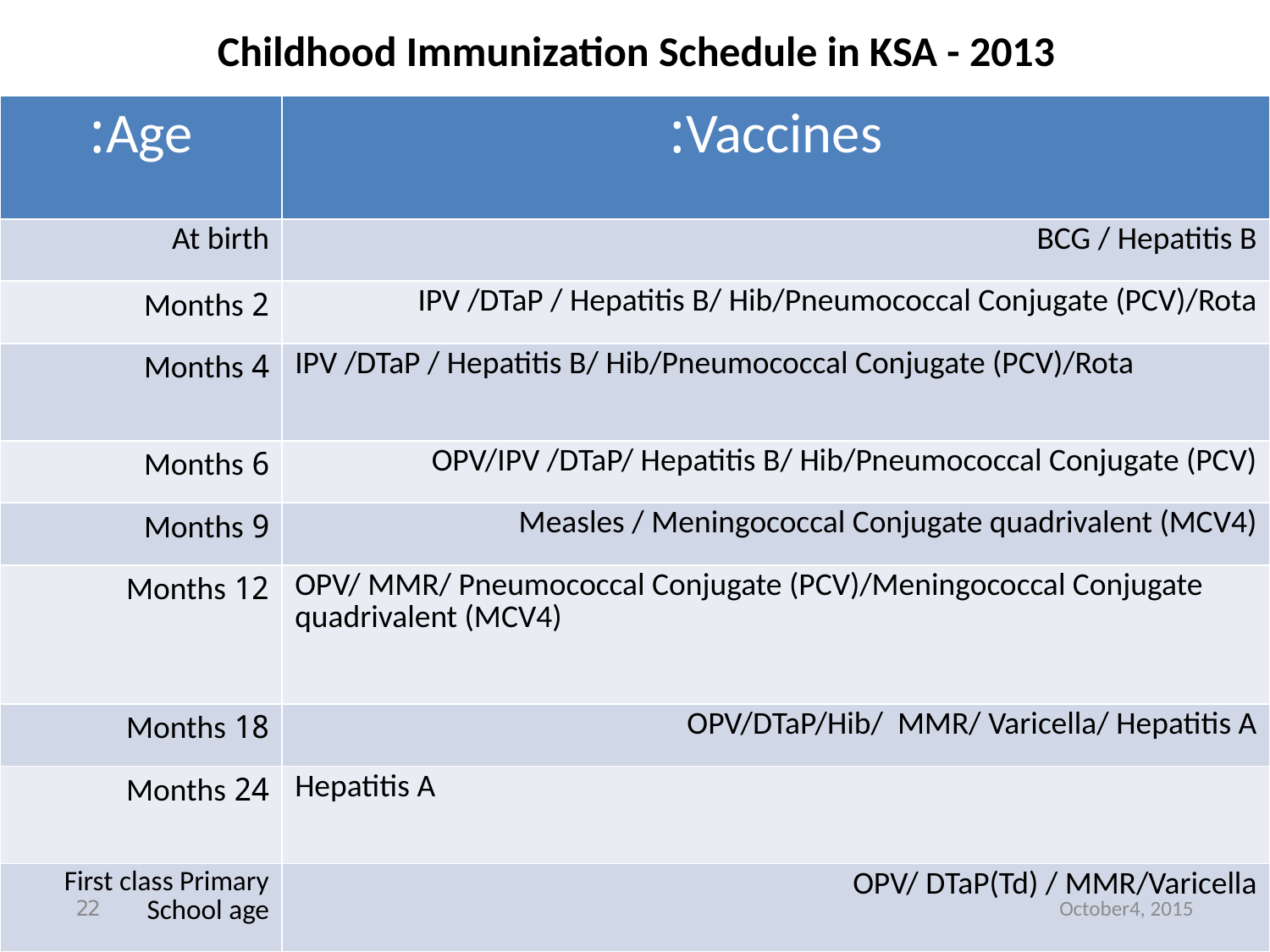

# Childhood Immunization Schedule in KSA - 2013
| Age: | Vaccines: |
| --- | --- |
| At birth | BCG / Hepatitis B |
| 2 Months | IPV /DTaP / Hepatitis B/ Hib/Pneumococcal Conjugate (PCV)/Rota |
| 4 Months | IPV /DTaP / Hepatitis B/ Hib/Pneumococcal Conjugate (PCV)/Rota |
| 6 Months | OPV/IPV /DTaP/ Hepatitis B/ Hib/Pneumococcal Conjugate (PCV) |
| 9 Months | Measles / Meningococcal Conjugate quadrivalent (MCV4) |
| 12 Months | OPV/ MMR/ Pneumococcal Conjugate (PCV)/Meningococcal Conjugate quadrivalent (MCV4) |
| 18 Months | OPV/DTaP/Hib/ MMR/ Varicella/ Hepatitis A |
| 24 Months | Hepatitis A |
| First class Primary School age | OPV/ DTaP(Td) / MMR/Varicella |
22
October4, 2015